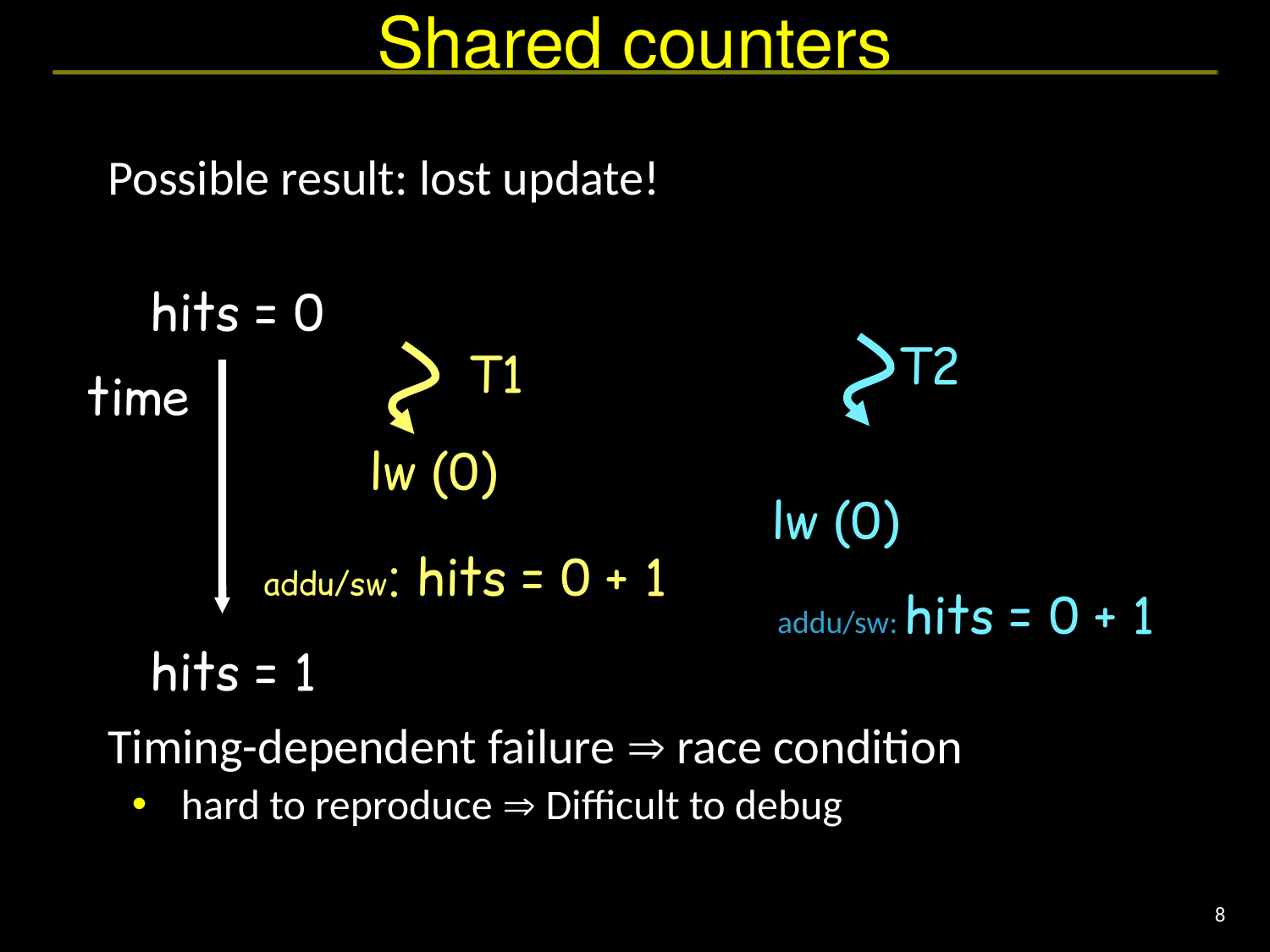

# Shared counters
Possible result: lost update!

Timing-dependent failure ⇒ race condition
 hard to reproduce ⇒ Difficult to debug
hits = 0
T2

T1

time

lw (0)
lw (0)
addu/sw: hits = 0 + 1
addu/sw: hits = 0 + 1
hits = 1